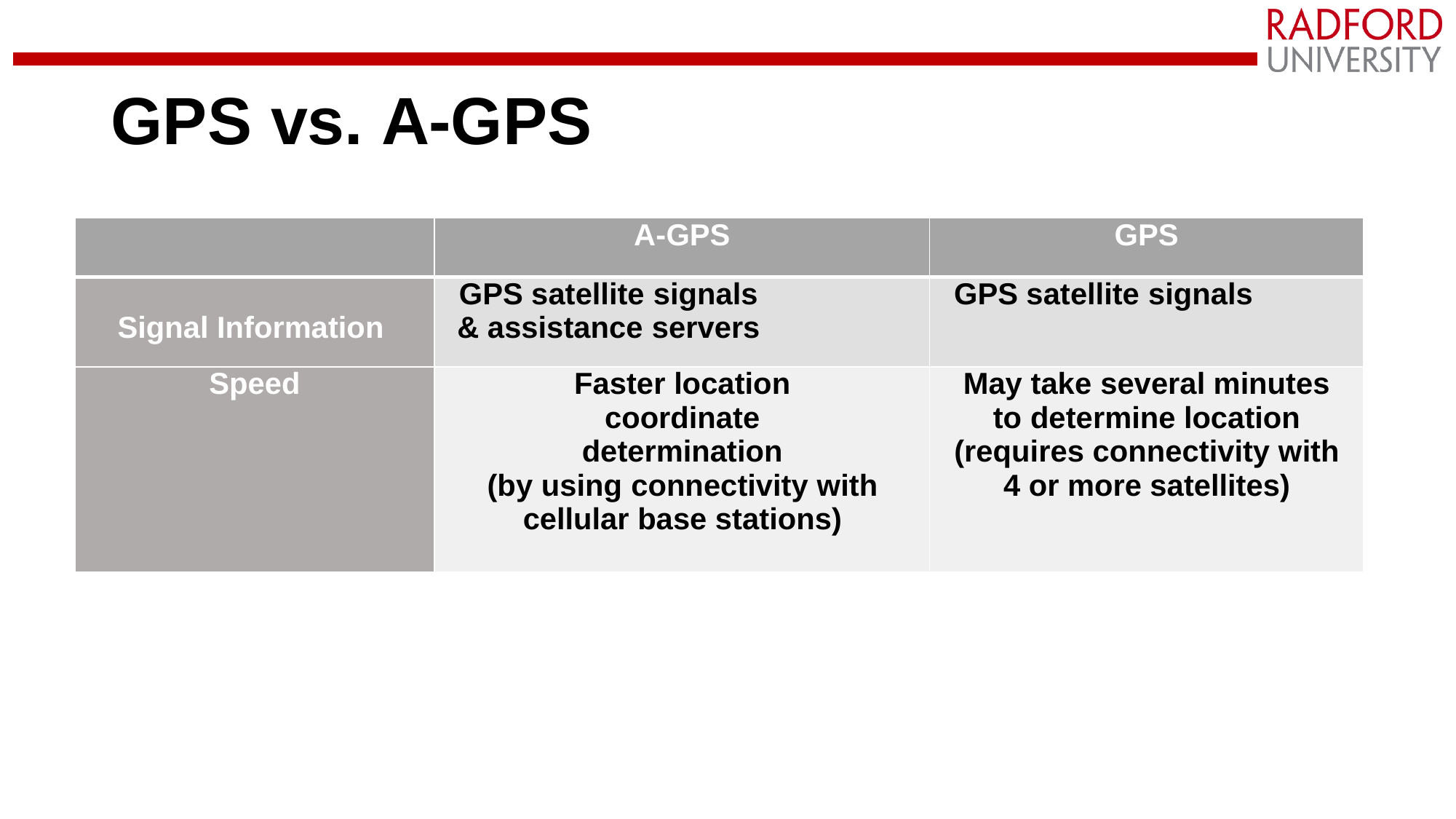

# GPS vs. A-GPS
|  | A-GPS | GPS |
| --- | --- | --- |
| Signal Information | GPS satellite signals & assistance servers | GPS satellite signals |
| Speed | Faster location coordinate determination (by using connectivity with cellular base stations) | May take several minutes to determine location (requires connectivity with 4 or more satellites) |